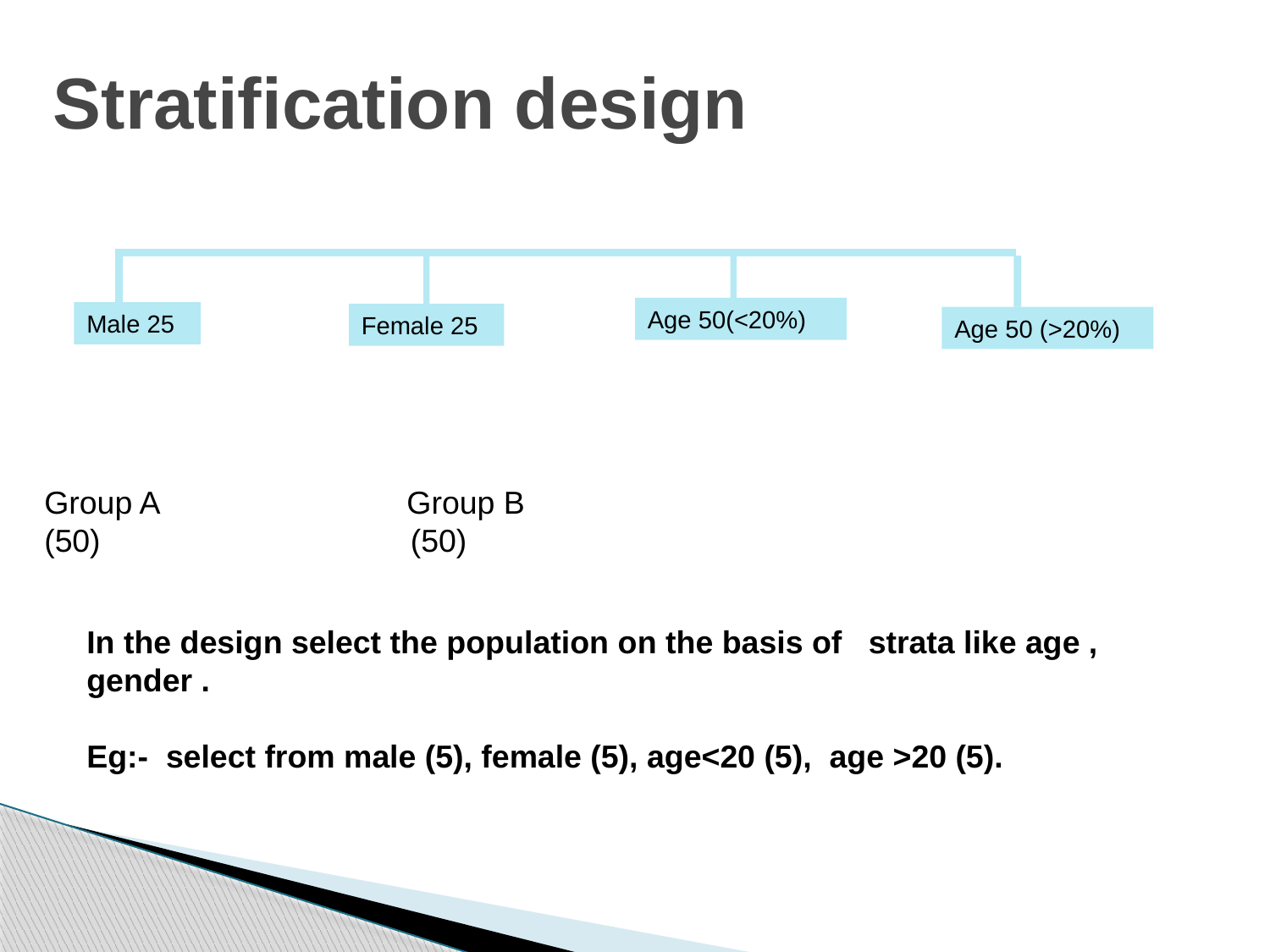

# Stratification design

Age 50(<20%)
Male 25
Female 25
Age 50 (>20%)
Group A                            Group B
(50)                                   (50)
In the design select the population on the basis of   strata like age , gender .

Eg:-  select from male (5), female (5), age<20 (5),  age >20 (5).